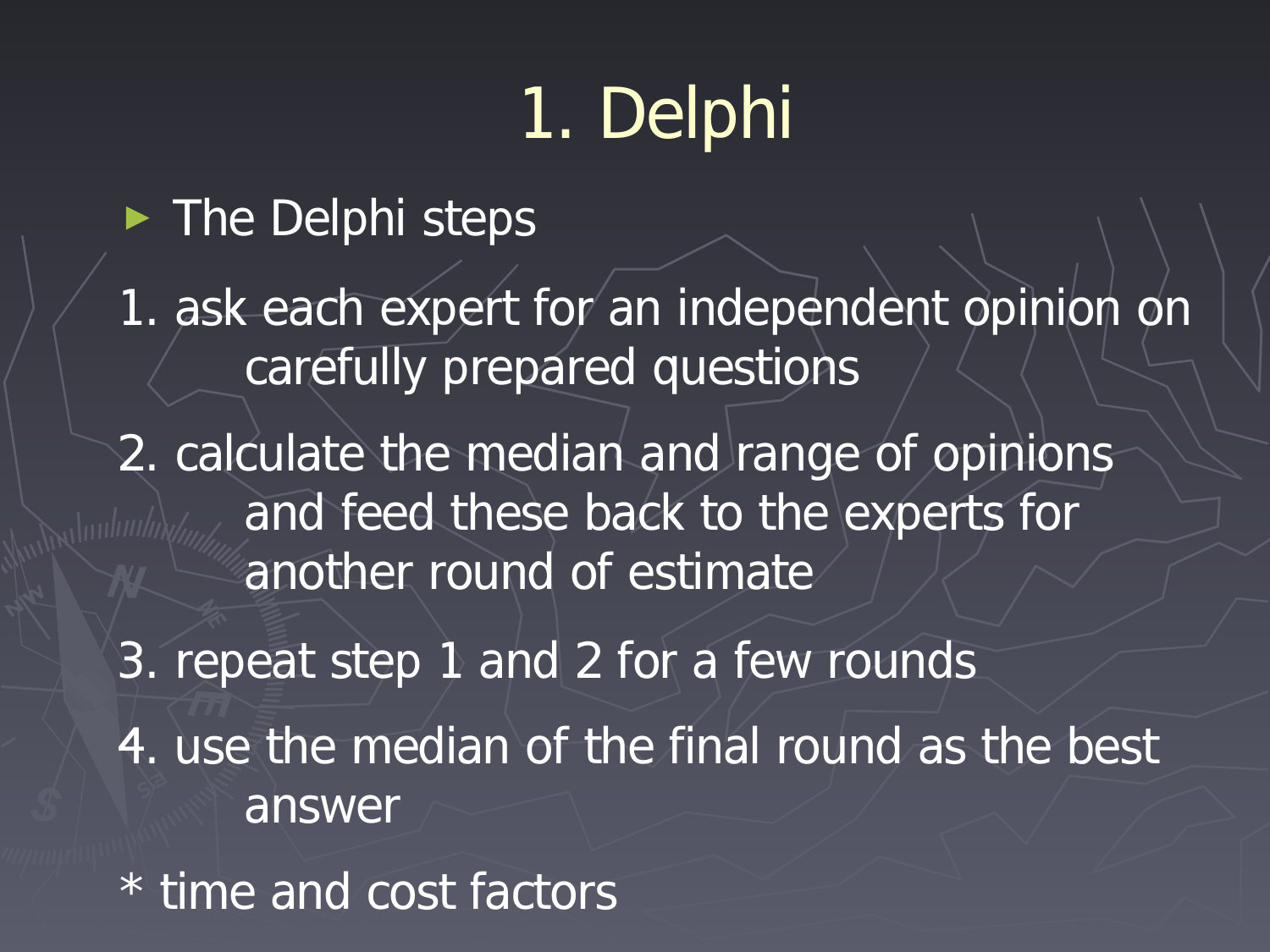

1. Delphi
 The Delphi steps
 
1. ask each expert for an independent opinion on 	carefully prepared questions
2. calculate the median and range of opinions 		and feed these back to the experts for 		another round of estimate

3. repeat step 1 and 2 for a few rounds
4. use the median of the final round as the best 	answer
* time and cost factors